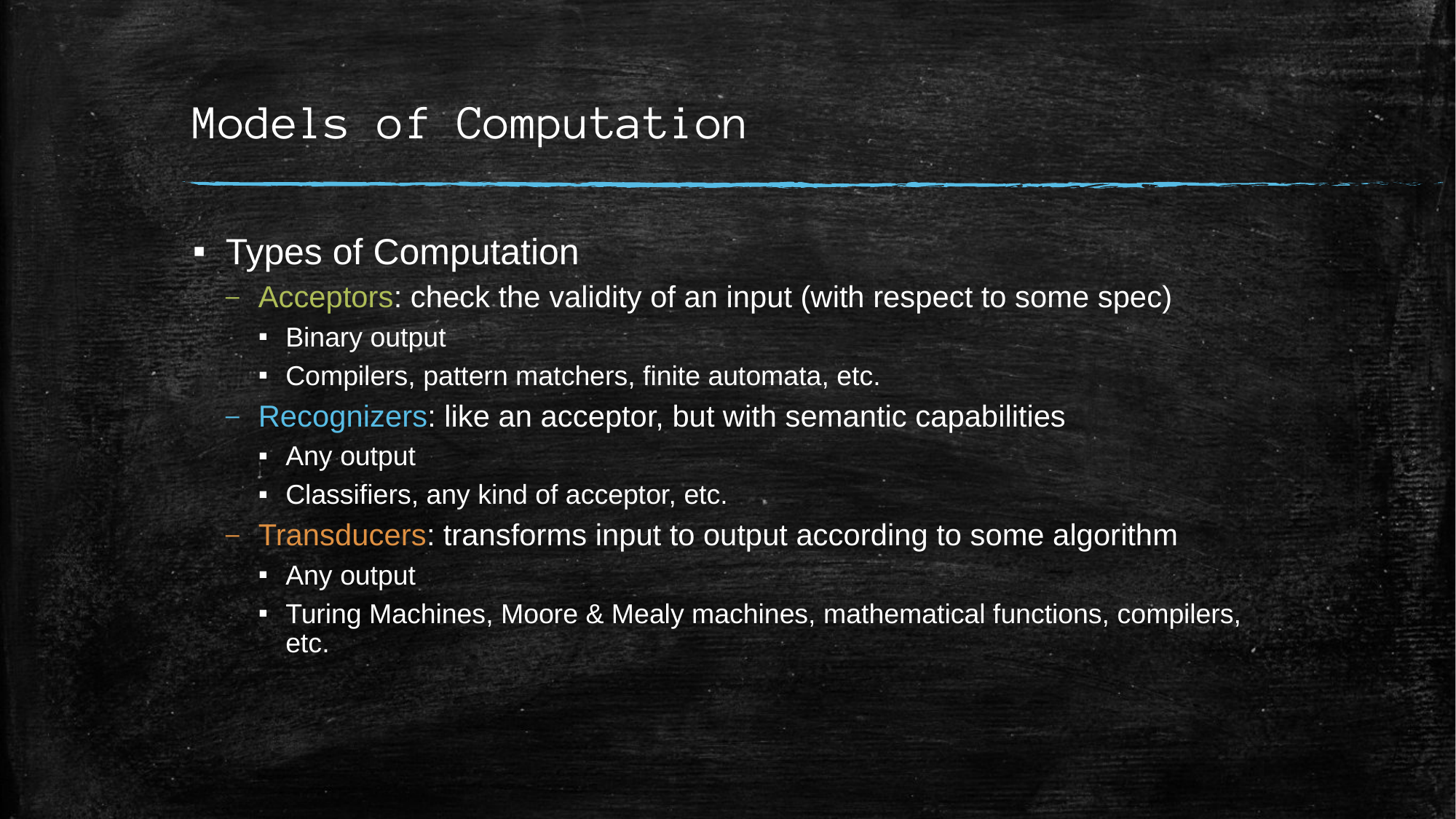

# Models of Computation
Types of Computation
Acceptors: check the validity of an input (with respect to some spec)
Binary output
Compilers, pattern matchers, finite automata, etc.
Recognizers: like an acceptor, but with semantic capabilities
Any output
Classifiers, any kind of acceptor, etc.
Transducers: transforms input to output according to some algorithm
Any output
Turing Machines, Moore & Mealy machines, mathematical functions, compilers, etc.